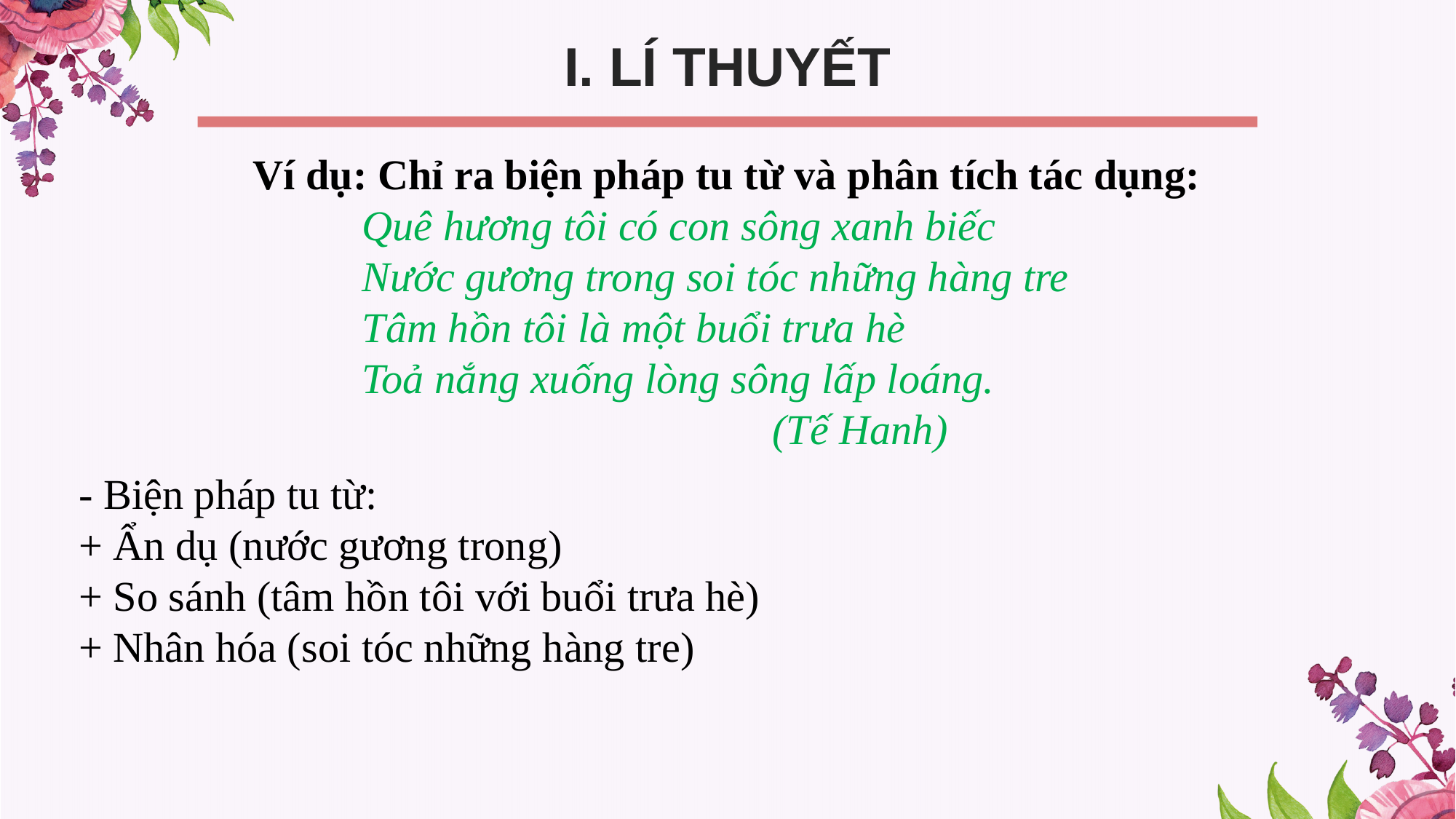

I. LÍ THUYẾT
Ví dụ: Chỉ ra biện pháp tu từ và phân tích tác dụng:
	Quê hương tôi có con sông xanh biếc
	Nước gương trong soi tóc những hàng tre
	Tâm hồn tôi là một buổi trưa hè
	Toả nắng xuống lòng sông lấp loáng.
		(Tế Hanh)
- Biện pháp tu từ:
+ Ẩn dụ (nước gương trong)
+ So sánh (tâm hồn tôi với buổi trưa hè)
+ Nhân hóa (soi tóc những hàng tre)